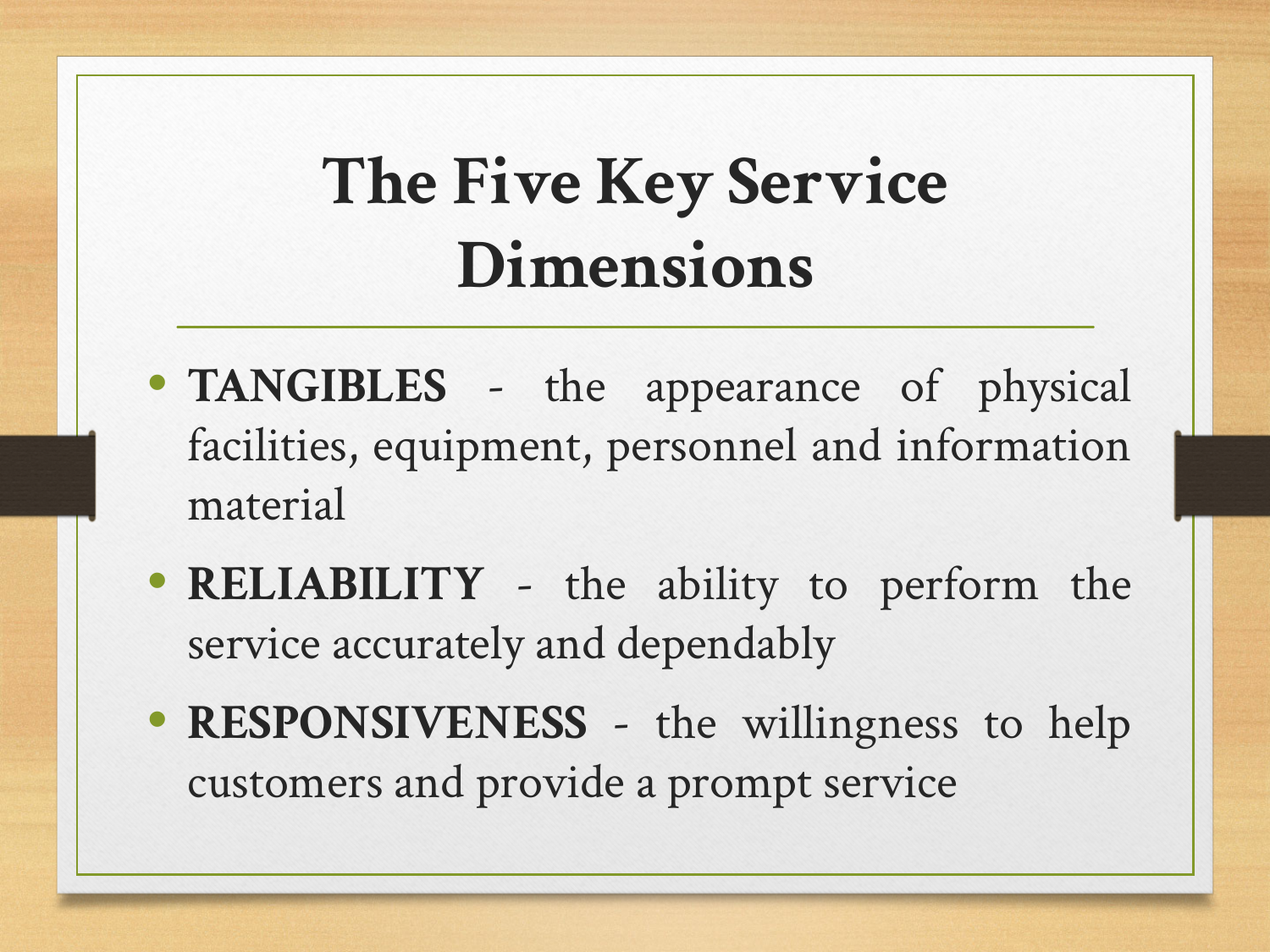

# The Five Key Service Dimensions
TANGIBLES - the appearance of physical facilities, equipment, personnel and information material
RELIABILITY - the ability to perform the service accurately and dependably
RESPONSIVENESS - the willingness to help customers and provide a prompt service